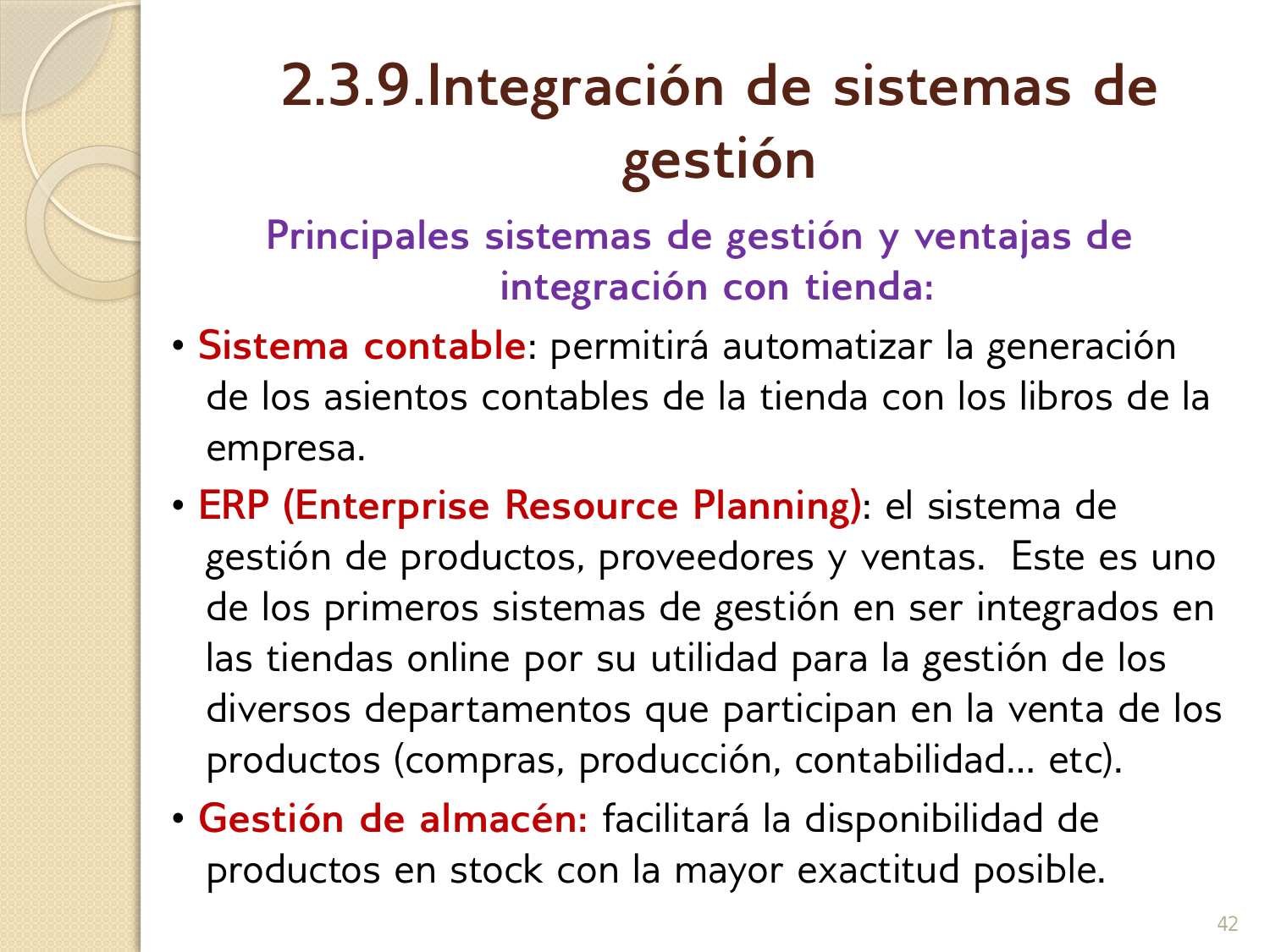

# 2.3.9.Integración de sistemas de gestión
Principales sistemas de gestión y ventajas de integración con tienda:
• Sistema contable: permitirá automatizar la generación de los asientos contables de la tienda con los libros de la empresa.
• ERP (Enterprise Resource Planning): el sistema de gestión de productos, proveedores y ventas.  Este es uno de los primeros sistemas de gestión en ser integrados en las tiendas online por su utilidad para la gestión de los diversos departamentos que participan en la venta de los productos (compras, producción, contabilidad… etc).
• Gestión de almacén: facilitará la disponibilidad de productos en stock con la mayor exactitud posible.
42